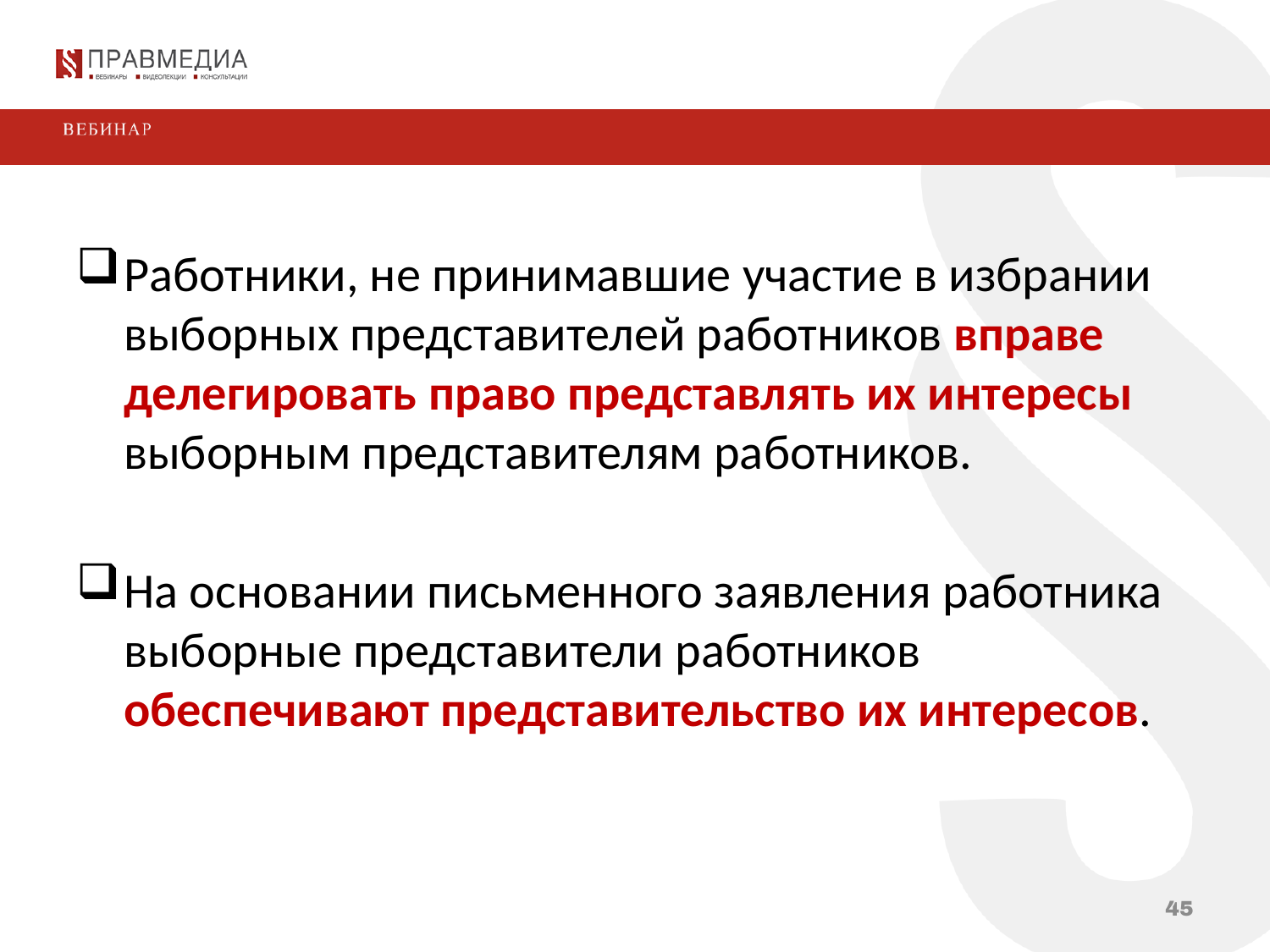

Работники, не принимавшие участие в избрании выборных представителей работников вправе делегировать право представлять их интересы выборным представителям работников.

На основании письменного заявления работника выборные представители работников обеспечивают представительство их интересов.

45